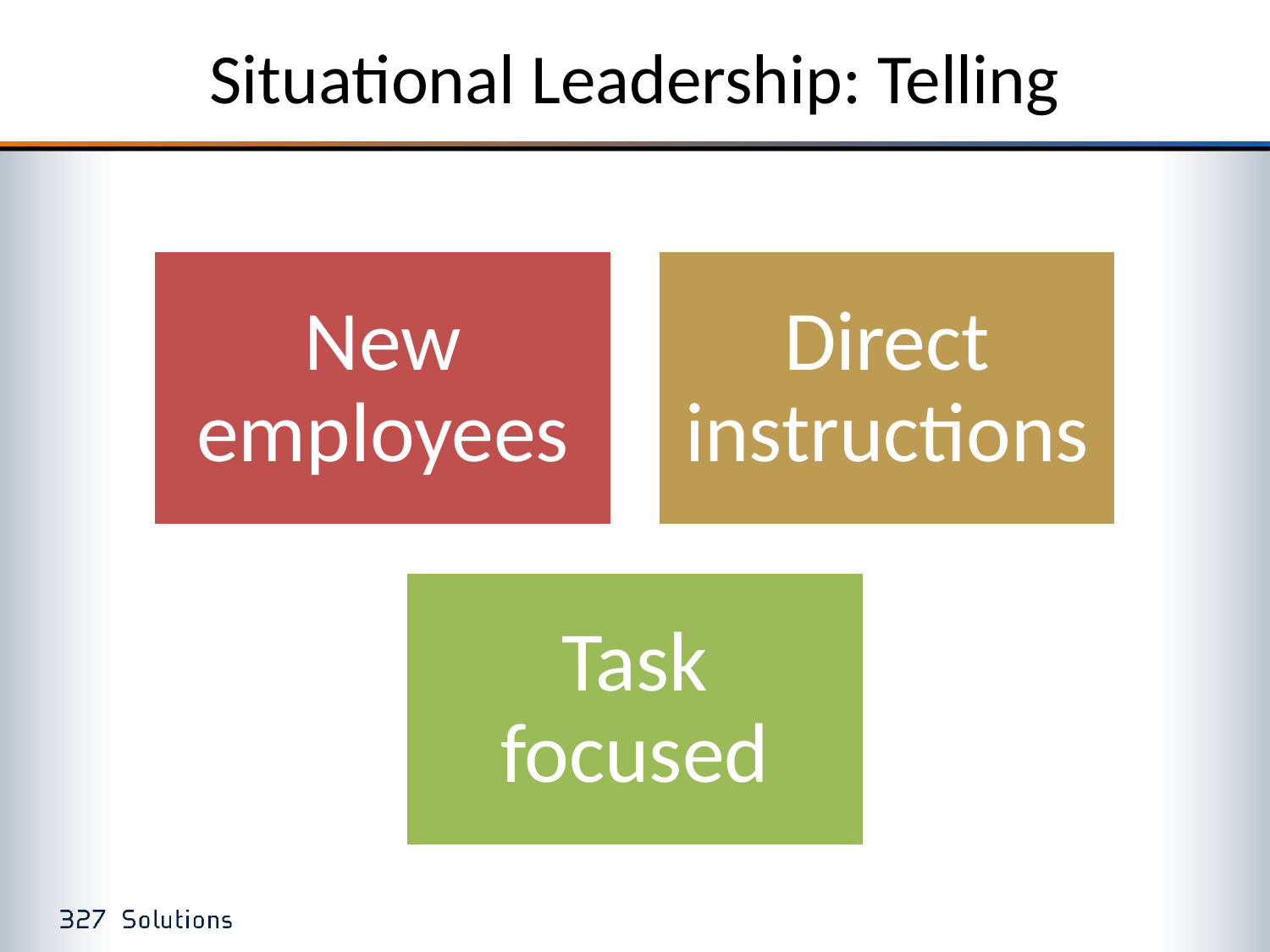

# Situational Leadership: Telling
New employees
Direct instructions
Task focused